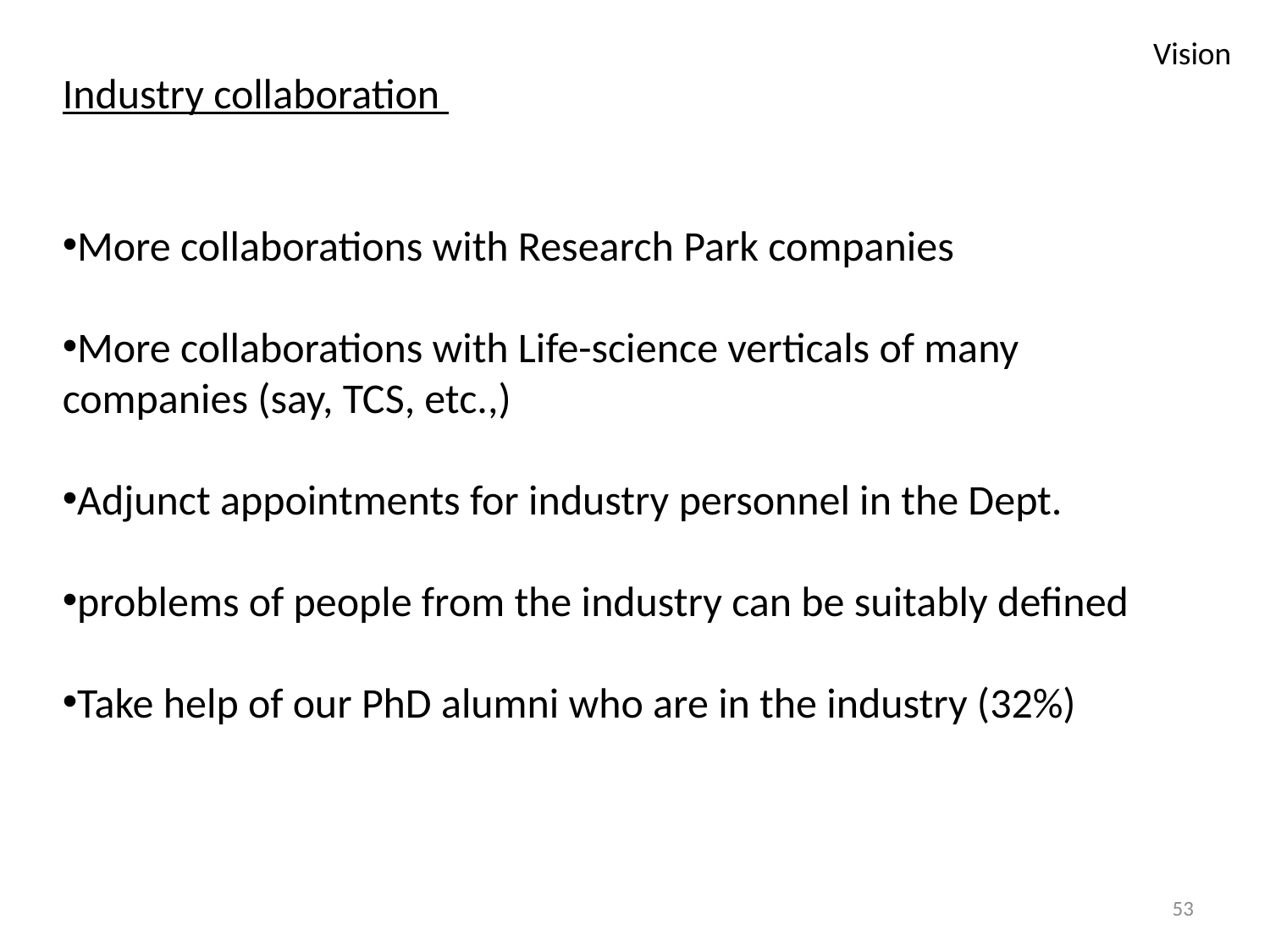

Vision
Industry collaboration

More collaborations with Research Park companies

More collaborations with Life-science verticals of many companies (say, TCS, etc.,)

Adjunct appointments for industry personnel in the Dept.

problems of people from the industry can be suitably defined

Take help of our PhD alumni who are in the industry (32%)
53